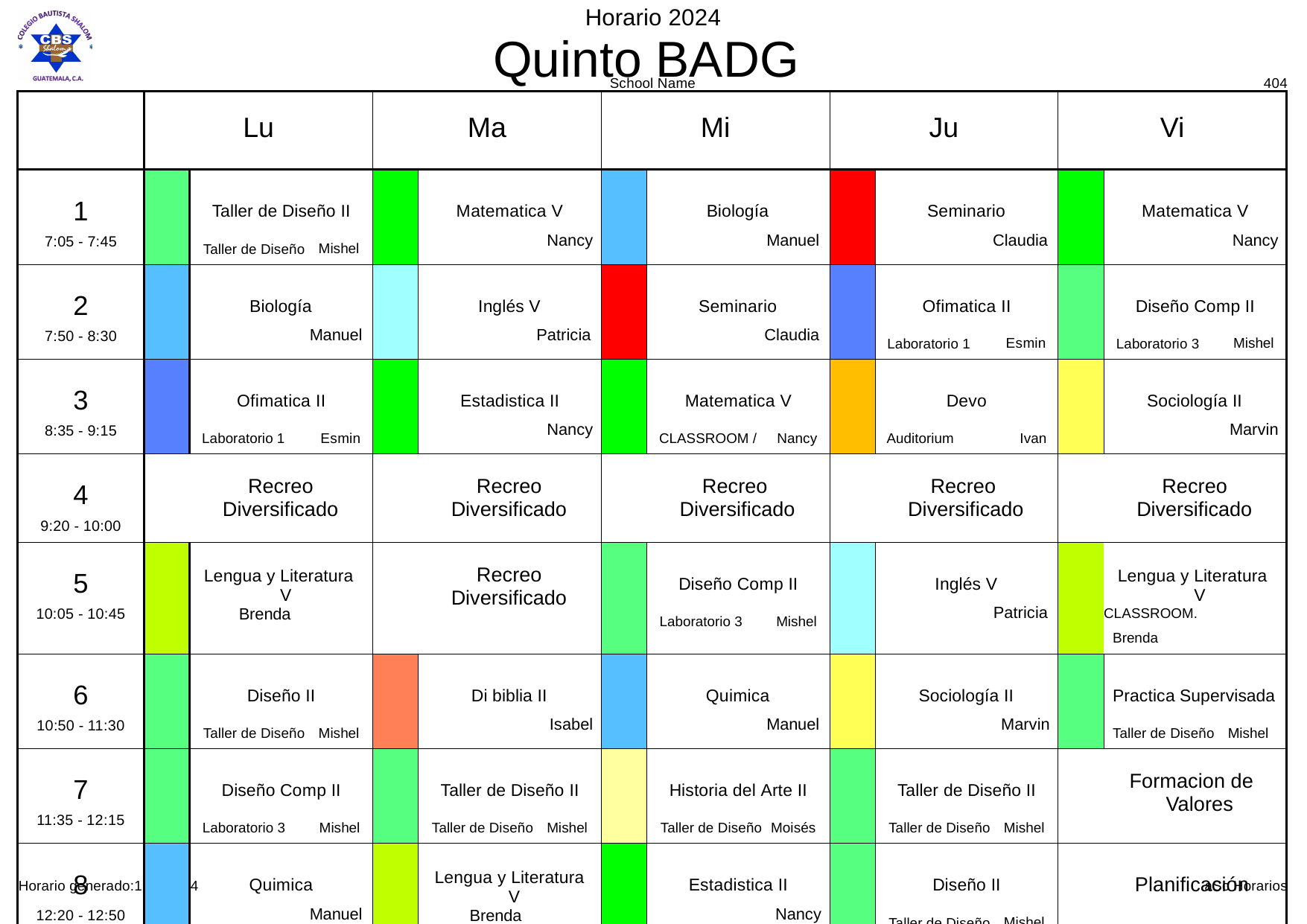

Horario 2024
# Quinto BADG
School Name
404
|  | Lu |  | Ma |  | Mi |  | Ju |  | Vi |  |
| --- | --- | --- | --- | --- | --- | --- | --- | --- | --- | --- |
| 1 7:05 - 7:45 |  | Taller de Diseño II Taller de Diseño Mishel |  | Matematica V Nancy |  | Biología Manuel |  | Seminario Claudia |  | Matematica V Nancy |
| 2 7:50 - 8:30 |  | Biología Manuel |  | Inglés V Patricia |  | Seminario Claudia |  | Ofimatica II Laboratorio 1 Esmin |  | Diseño Comp II Laboratorio 3 Mishel |
| 3 8:35 - 9:15 |  | Ofimatica II Laboratorio 1 Esmin |  | Estadistica II Nancy |  | Matematica V CLASSROOM / Nancy |  | Devo Auditorium Ivan |  | Sociología II Marvin |
| 4 9:20 - 10:00 | Recreo Diversificado |  | Recreo Diversificado |  | Recreo Diversificado |  | Recreo Diversificado |  | Recreo Diversificado |  |
| 5 10:05 - 10:45 |  | Lengua y Literatura V Brenda | Recreo Diversificado |  |  | Diseño Comp II Laboratorio 3 Mishel |  | Inglés V Patricia |  | Lengua y Literatura V CLASSROOM. Brenda |
| 6 10:50 - 11:30 |  | Diseño II Taller de Diseño Mishel |  | Di biblia II Isabel |  | Quimica Manuel |  | Sociología II Marvin |  | Practica Supervisada Taller de Diseño Mishel |
| 7 11:35 - 12:15 |  | Diseño Comp II Laboratorio 3 Mishel |  | Taller de Diseño II Taller de Diseño Mishel |  | Historia del Arte II Taller de Diseño Moisés |  | Taller de Diseño II Taller de Diseño Mishel | Formacion de Valores |  |
| 8 12:20 - 12:50 |  | Quimica Manuel |  | Lengua y Literatura V Brenda |  | Estadistica II Nancy |  | Diseño II Taller de Diseño Mishel | Planificación |  |
Horario generado:15/4/2024
aSc Horarios